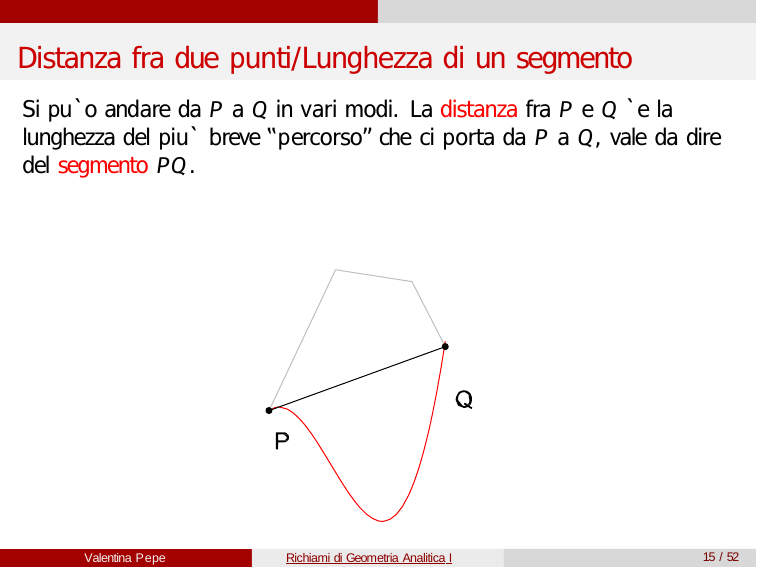

# Distanza fra due punti/Lunghezza di un segmento
Si pu`o andare da P a Q in vari modi. La distanza fra P e Q `e la lunghezza del piu` breve “percorso” che ci porta da P a Q, vale da dire del segmento PQ.

Valentina Pepe
Richiami di Geometria Analitica I
15 / 52